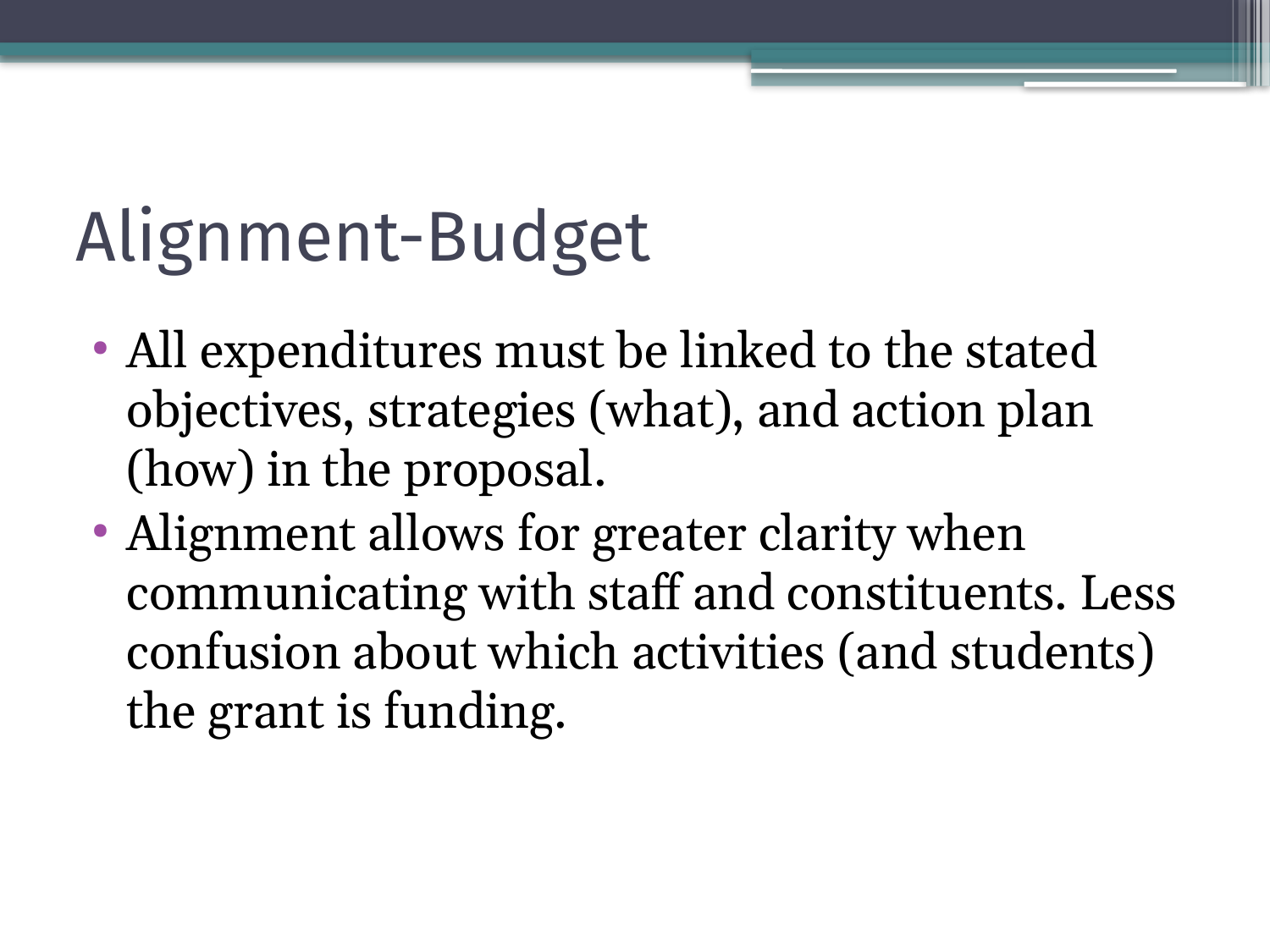

# Alignment-Budget
All expenditures must be linked to the stated objectives, strategies (what), and action plan (how) in the proposal.
Alignment allows for greater clarity when communicating with staff and constituents. Less confusion about which activities (and students) the grant is funding.